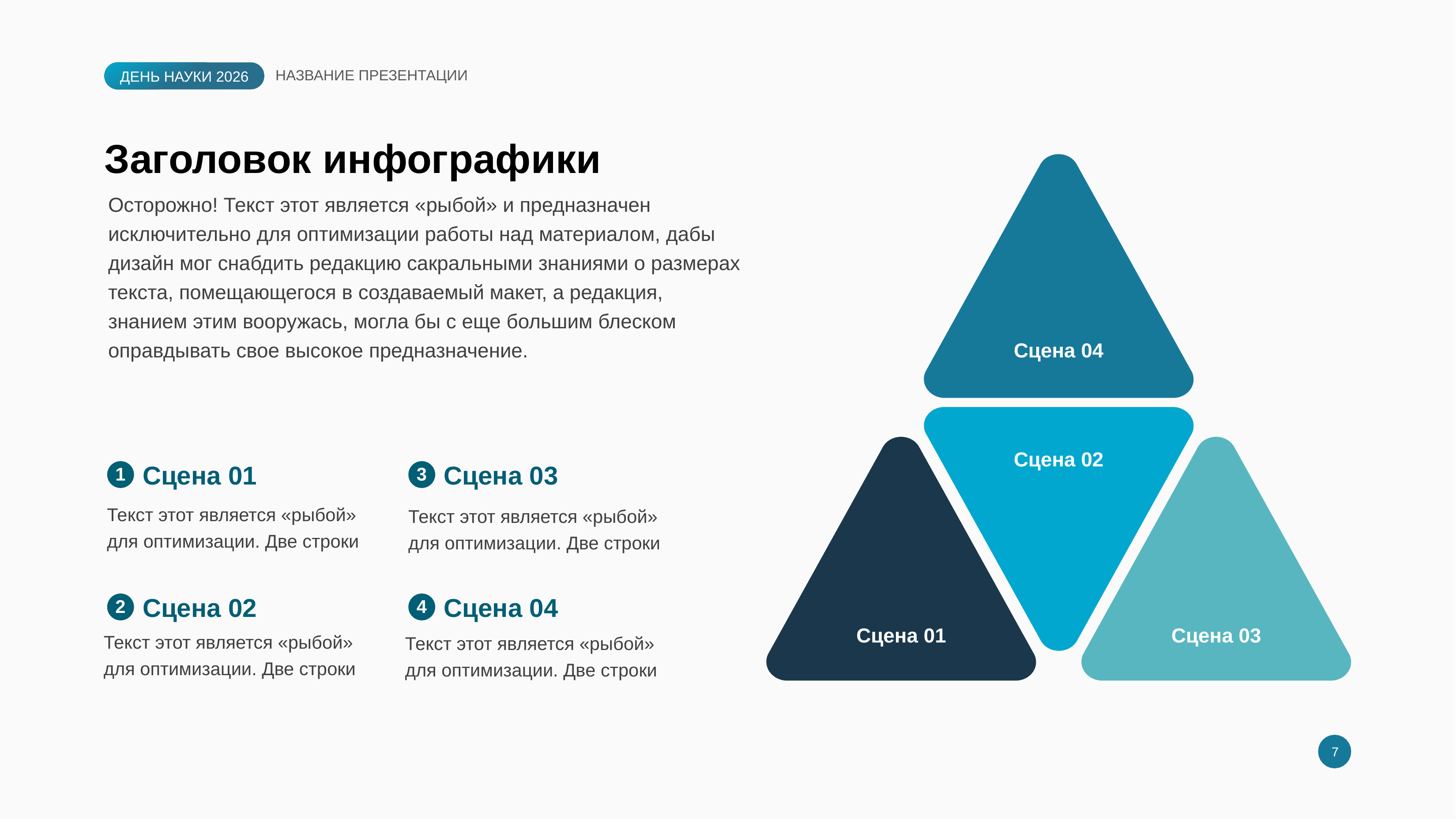

НАЗВАНИЕ ПРЕЗЕНТАЦИИ
# Заголовок инфографики

Сцена 04

Сцена 02

Сцена 01

Сцена 03
Осторожно! Текст этот является «рыбой» и предназначен исключительно для оптимизации работы над материалом, дабы дизайн мог снабдить редакцию сакральными знаниями о размерах текста, помещающегося в создаваемый макет, а редакция, знанием этим вооружась, могла бы с еще большим блеском оправдывать свое высокое предназначение.
Сцена 01
Сцена 03
1
3
Текст этот является «рыбой»
для оптимизации. Две строки
Текст этот является «рыбой»
для оптимизации. Две строки
Сцена 02
Сцена 04
2
4
Текст этот является «рыбой»
для оптимизации. Две строки
Текст этот является «рыбой»
для оптимизации. Две строки
7